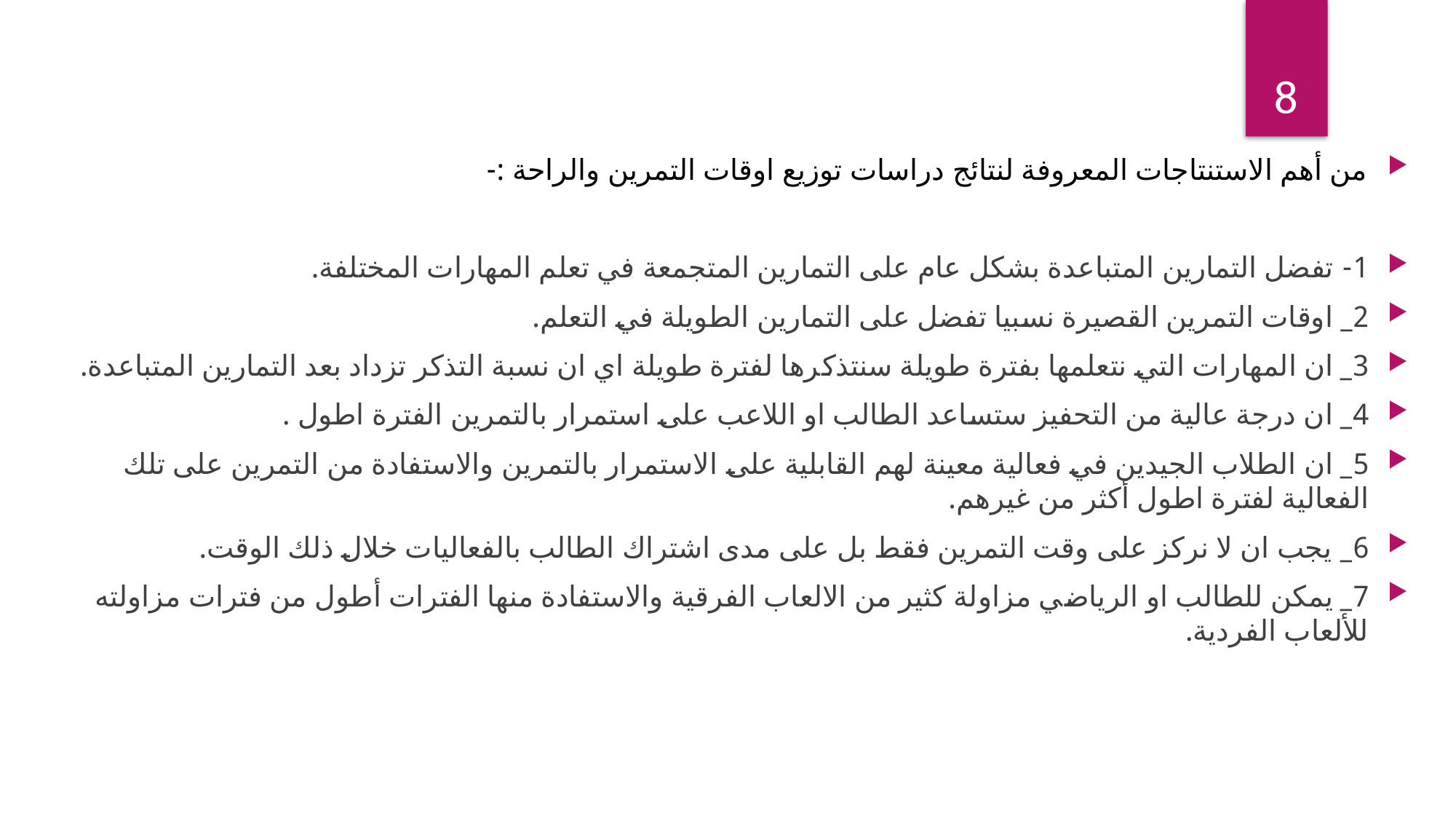

8
من أهم الاستنتاجات المعروفة لنتائج دراسات توزيع اوقات التمرين والراحة :-

1- تفضل التمارين المتباعدة بشكل عام على التمارين المتجمعة في تعلم المهارات المختلفة.
2_ اوقات التمرين القصيرة نسبيا تفضل على التمارين الطويلة في التعلم.
3_ ان المهارات التي نتعلمها بفترة طويلة سنتذكرها لفترة طويلة اي ان نسبة التذكر تزداد بعد التمارين المتباعدة.
4_ ان درجة عالية من التحفيز ستساعد الطالب او اللاعب على استمرار بالتمرين الفترة اطول .
5_ ان الطلاب الجيدين في فعالية معينة لهم القابلية على الاستمرار بالتمرين والاستفادة من التمرين على تلك الفعالية لفترة اطول أكثر من غيرهم.
6_ يجب ان لا نركز على وقت التمرين فقط بل على مدى اشتراك الطالب بالفعاليات خلال ذلك الوقت.
7_ يمكن للطالب او الرياضي مزاولة كثير من الالعاب الفرقية والاستفادة منها الفترات أطول من فترات مزاولته للألعاب الفردية.